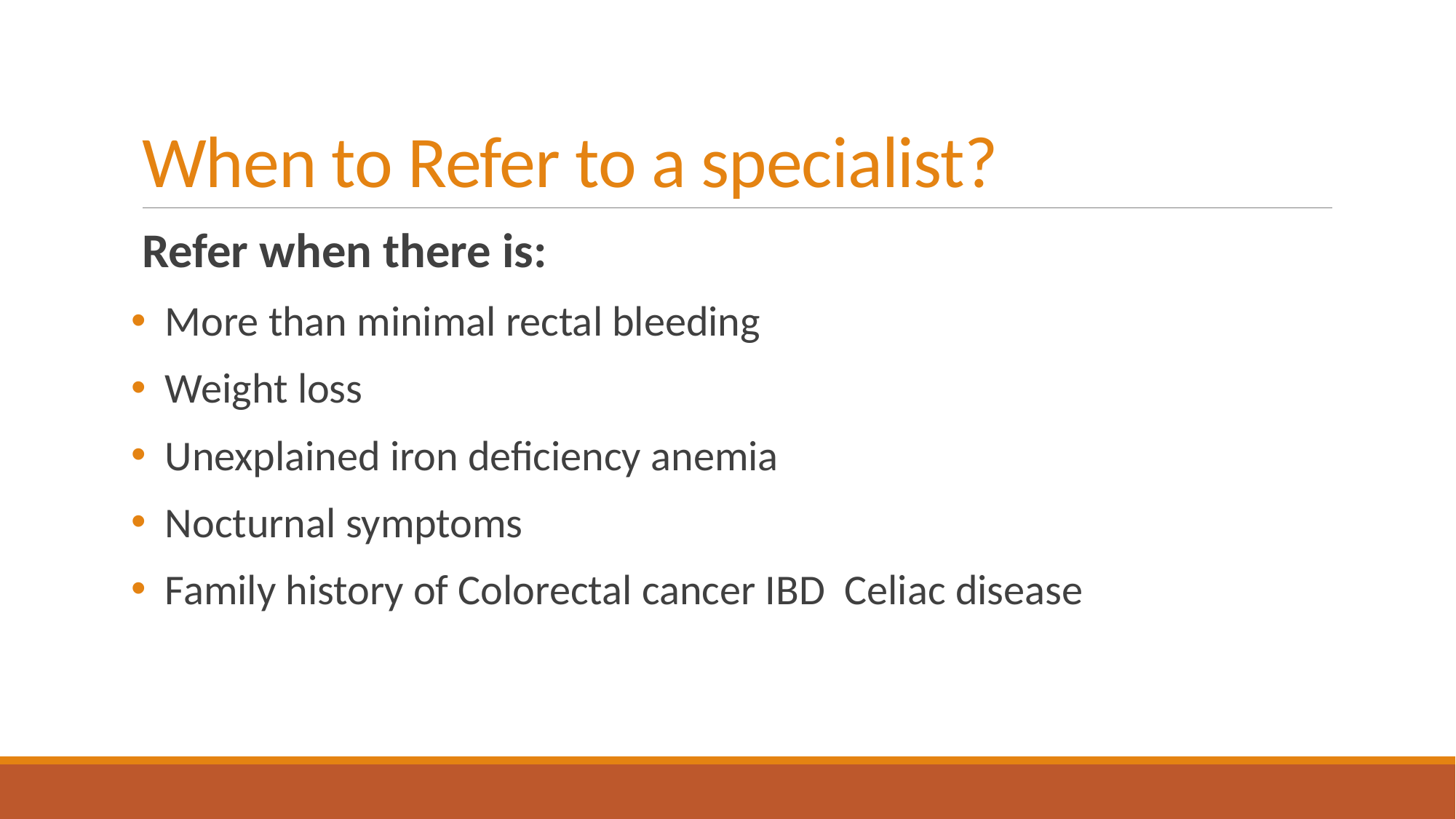

# When to Refer to a specialist?
Refer when there is:
More than minimal rectal bleeding
Weight loss
Unexplained iron deficiency anemia
Nocturnal symptoms
Family history of Colorectal cancer IBD  Celiac disease